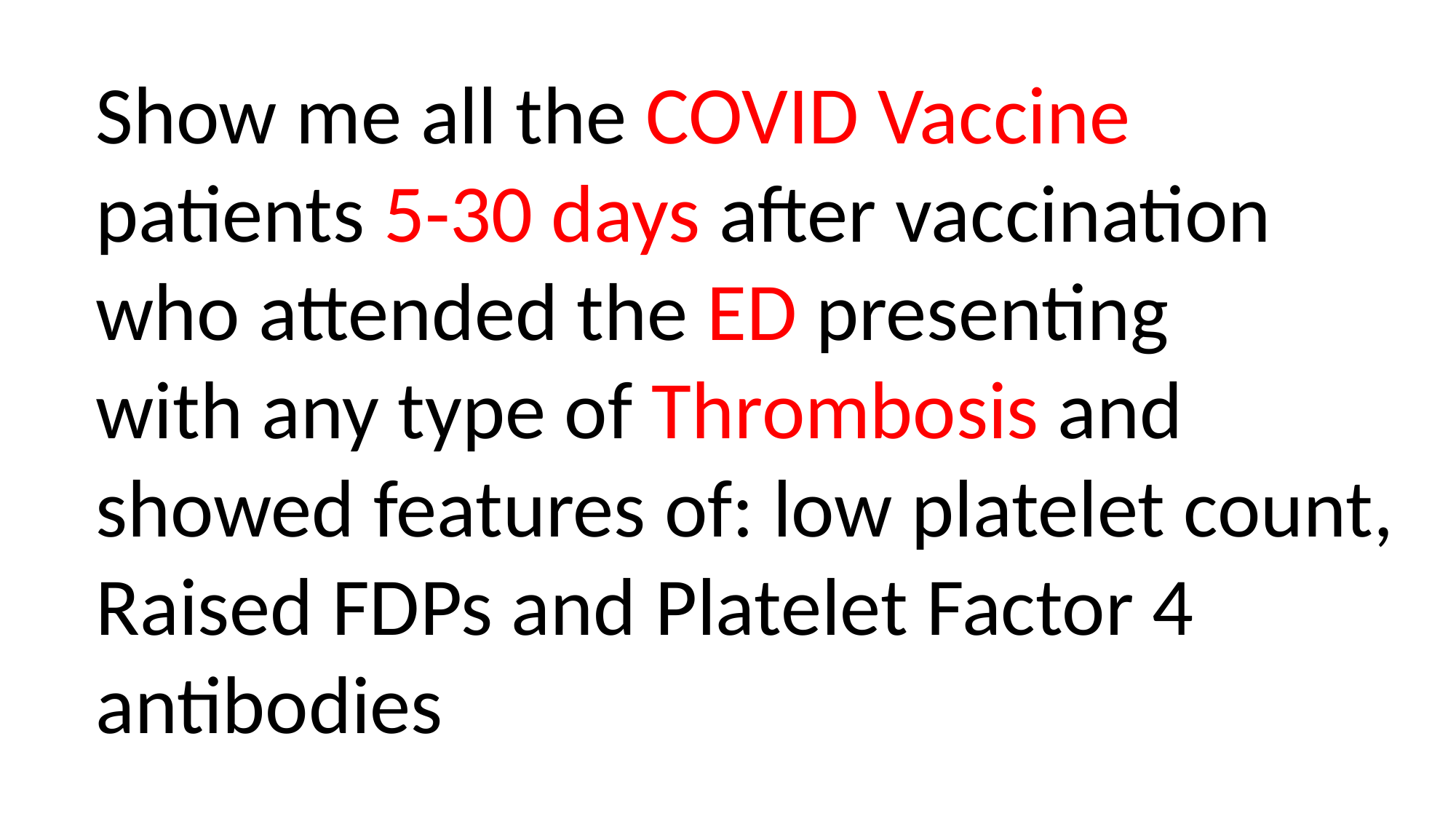

Show me all the COVID Vaccine
patients 5-30 days after vaccination
who attended the ED presenting
with any type of Thrombosis and
showed features of: low platelet count,
Raised FDPs and Platelet Factor 4
antibodies